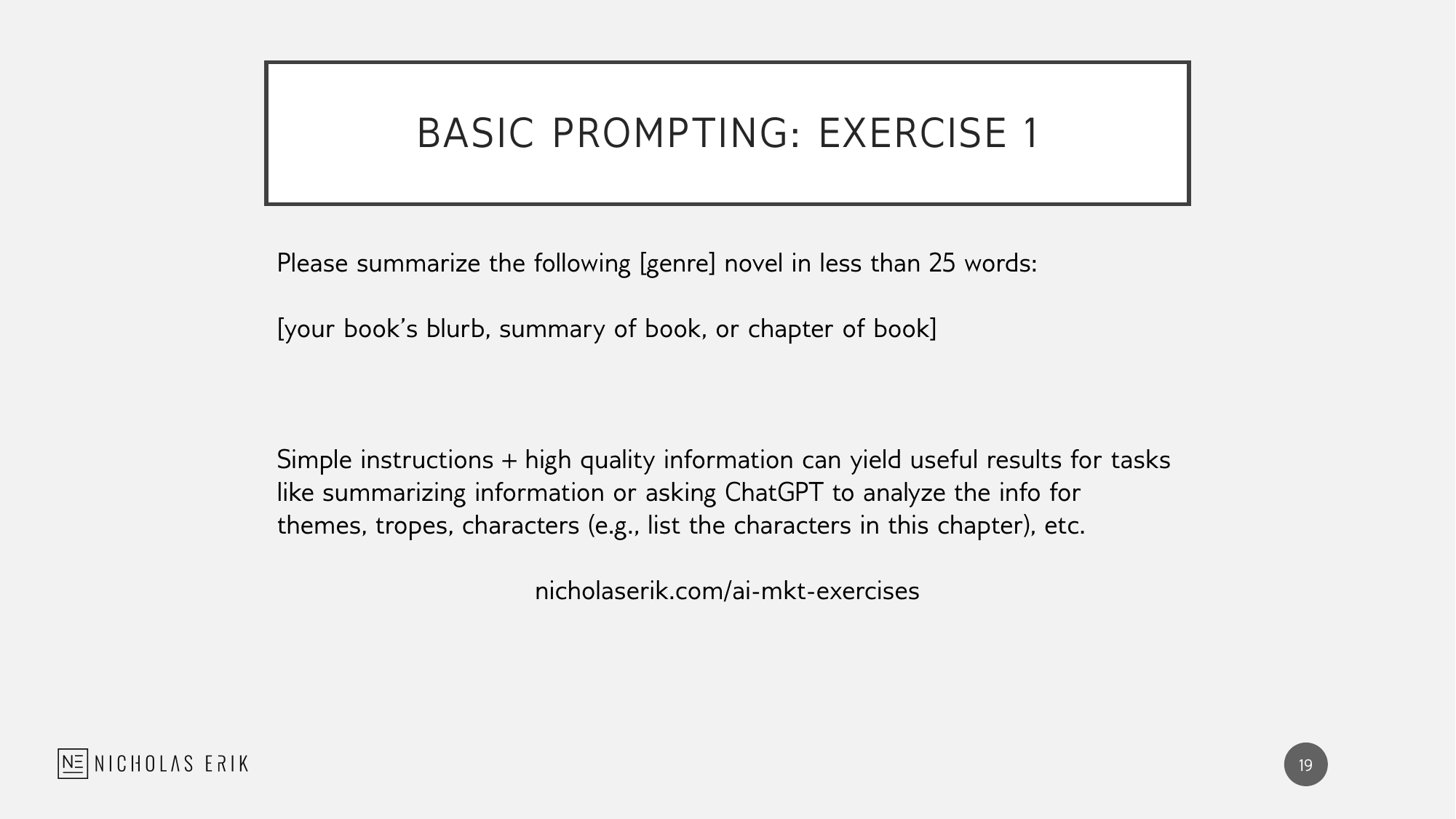

# Basic Prompting: Exercise 1
Please summarize the following [genre] novel in less than 25 words:

[your book’s blurb, summary of book, or chapter of book]

Simple instructions + high quality information can yield useful results for tasks like summarizing information or asking ChatGPT to analyze the info for themes, tropes, characters (e.g., list the characters in this chapter), etc.

nicholaserik.com/ai-mkt-exercises
19